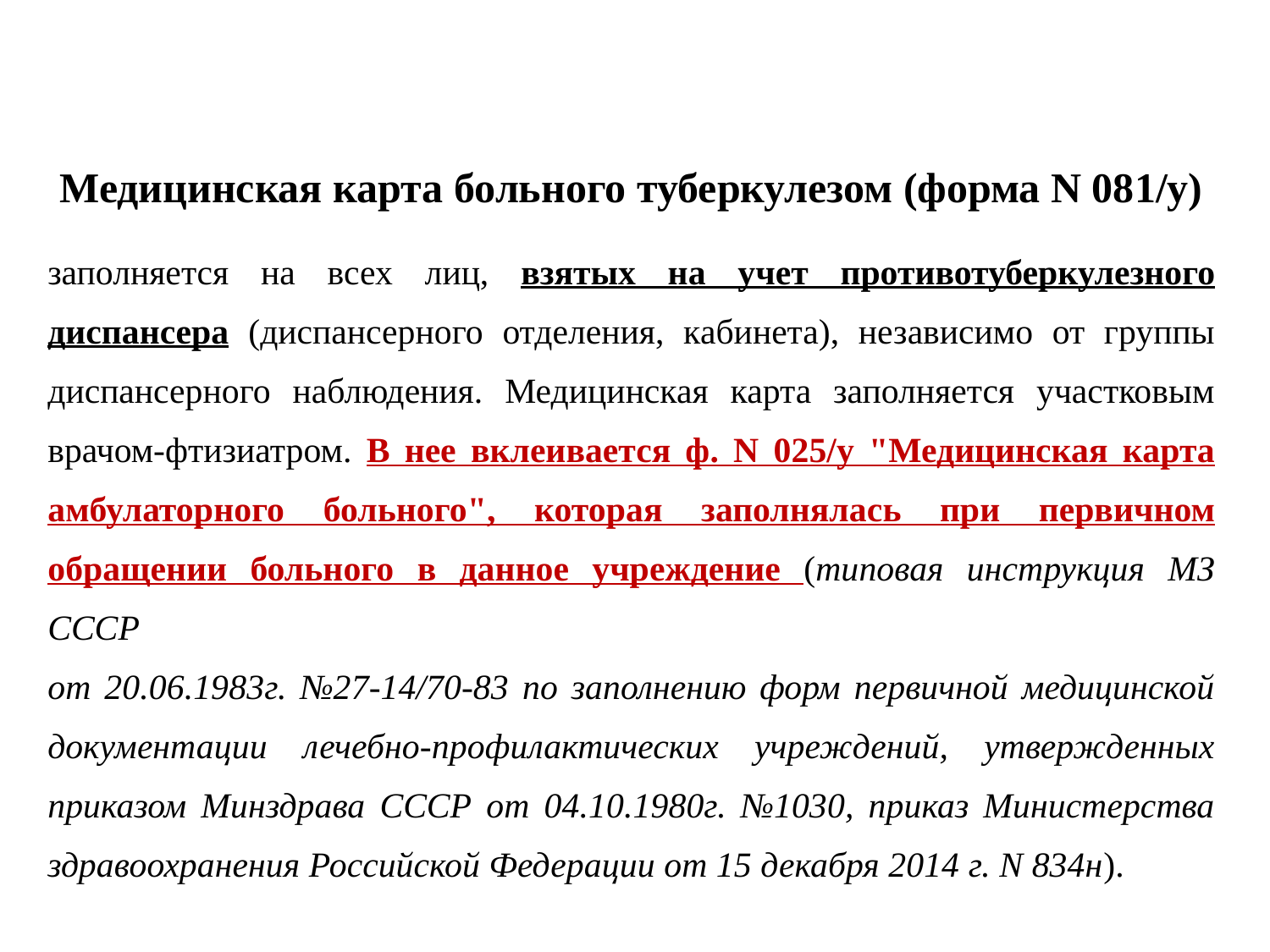

Медицинская карта больного туберкулезом (форма N 081/у)
заполняется на всех лиц, взятых на учет противотуберкулезного диспансера (диспансерного отделения, кабинета), независимо от группы диспансерного наблюдения. Медицинская карта заполняется участковым врачом-фтизиатром. В нее вклеивается ф. N 025/у "Медицинская карта амбулаторного больного", которая заполнялась при первичном обращении больного в данное учреждение (типовая инструкция МЗ СССР
от 20.06.1983г. №27-14/70-83 по заполнению форм первичной медицинской документации лечебно-профилактических учреждений, утвержденных приказом Минздрава СССР от 04.10.1980г. №1030, приказ Министерства здравоохранения Российской Федерации от 15 декабря 2014 г. N 834н).